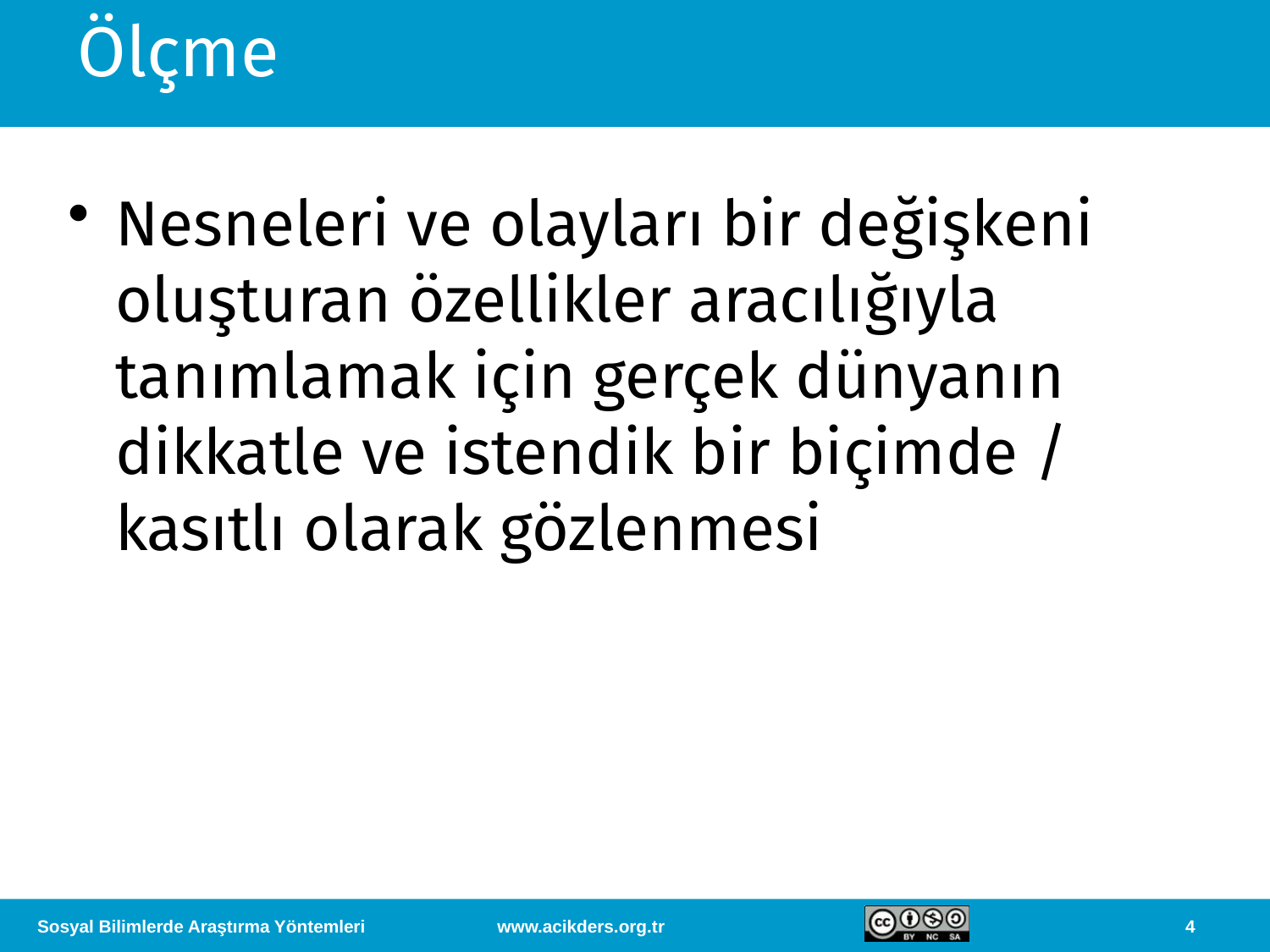

# Ölçme
Nesneleri ve olayları bir değişkeni oluşturan özellikler aracılığıyla tanımlamak için gerçek dünyanın dikkatle ve istendik bir biçimde / kasıtlı olarak gözlenmesi